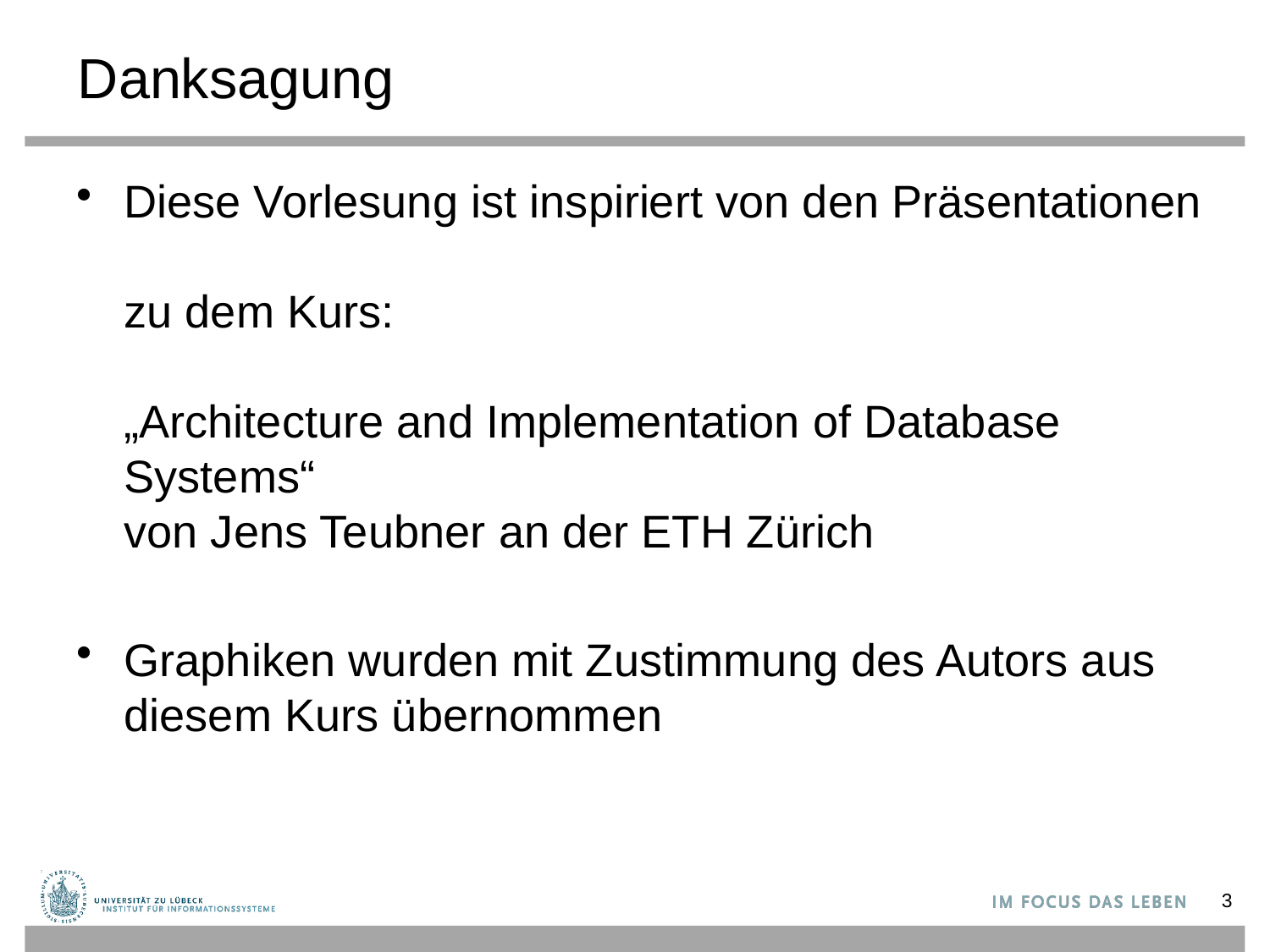

# Danksagung
Diese Vorlesung ist inspiriert von den Präsentationen
zu dem Kurs:
„Architecture and Implementation of Database Systems“
von Jens Teubner an der ETH Zürich

Graphiken wurden mit Zustimmung des Autors aus diesem Kurs übernommen

3